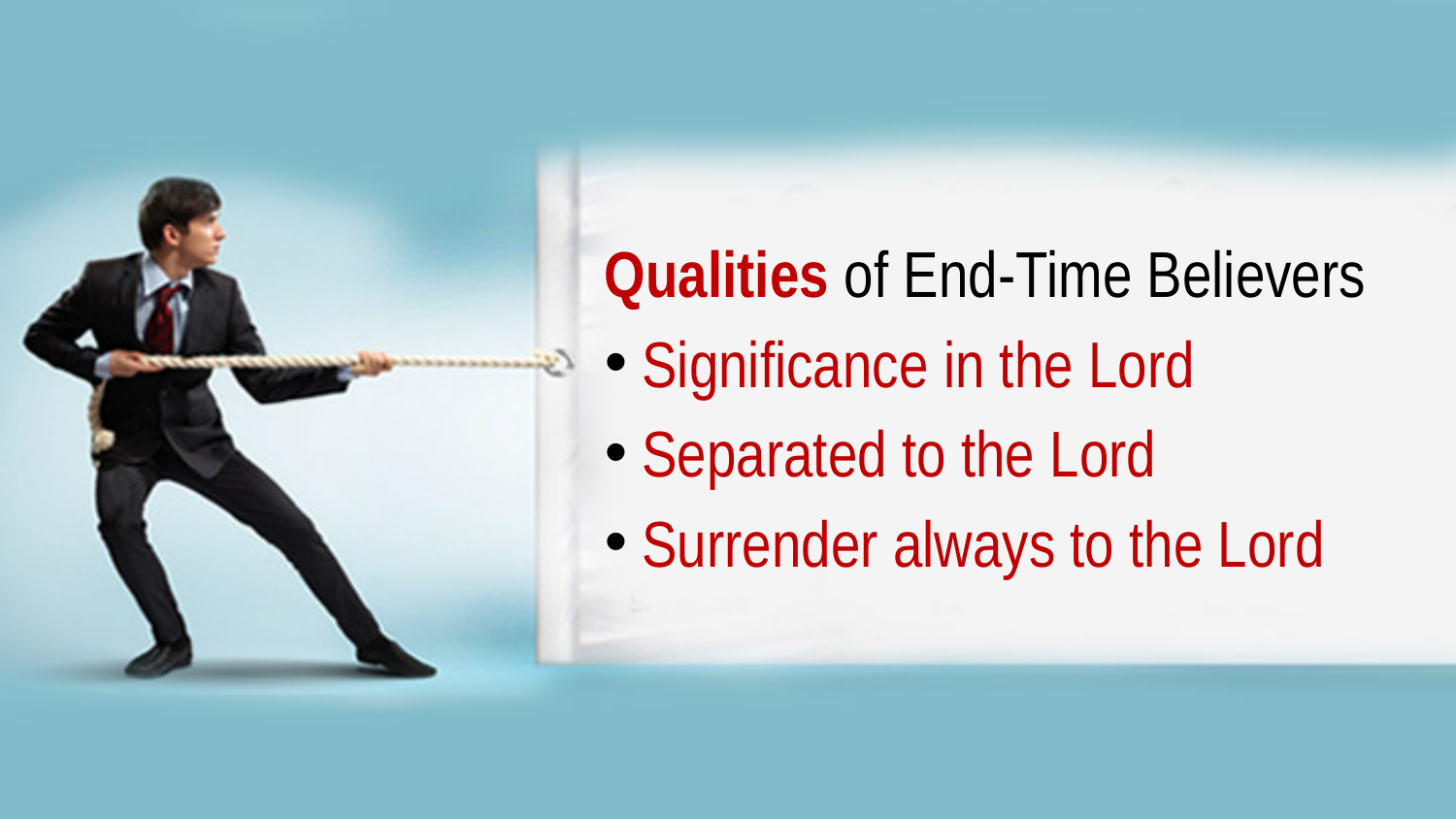

Qualities of End-Time Believers
 Significance in the Lord
 Separated to the Lord
 Surrender always to the Lord